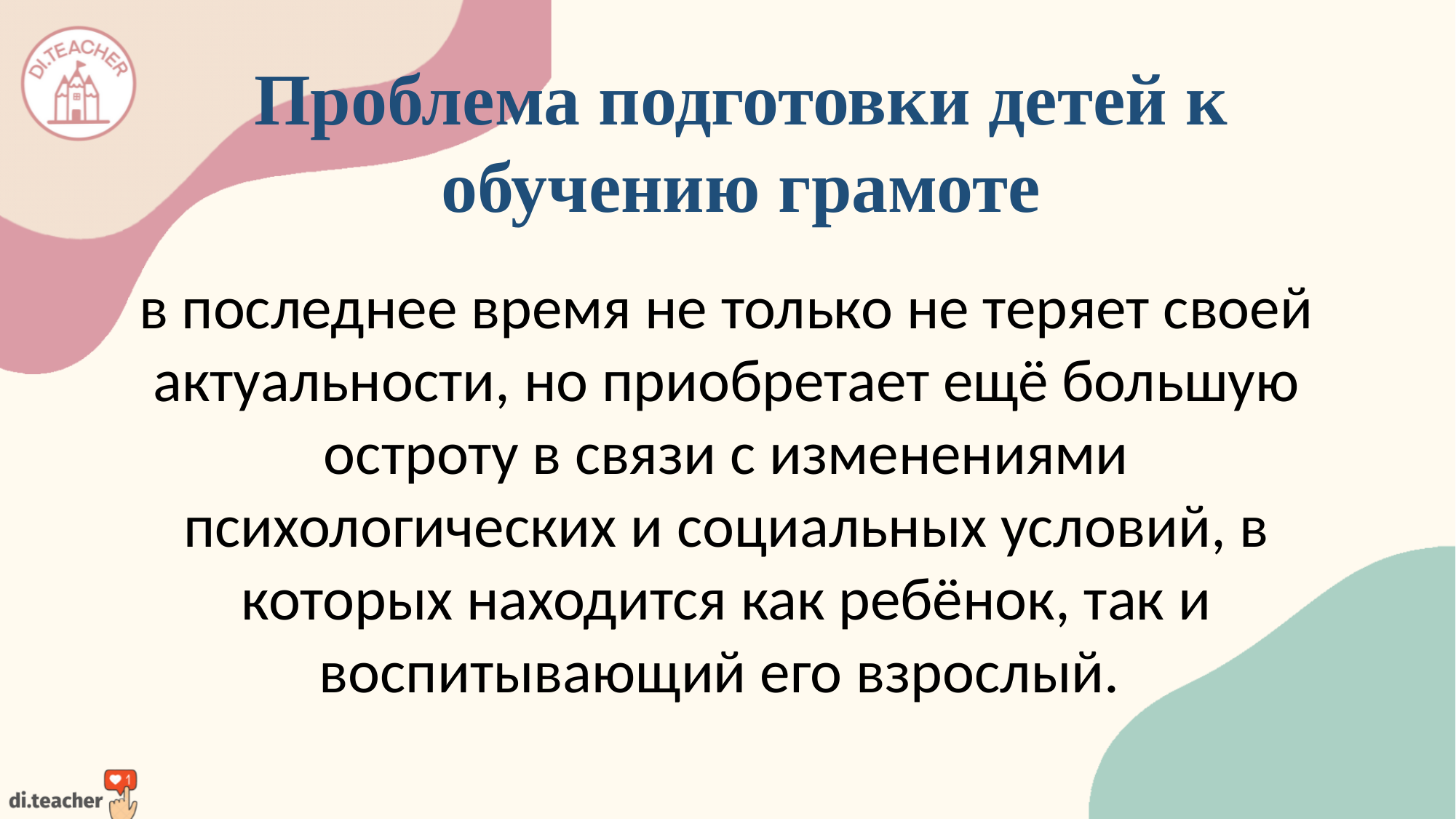

Проблема подготовки детей к обучению грамоте
в последнее время не только не теряет своей актуальности, но приобретает ещё большую остроту в связи с изменениями психологических и социальных условий, в которых находится как ребёнок, так и воспитывающий его взрослый.